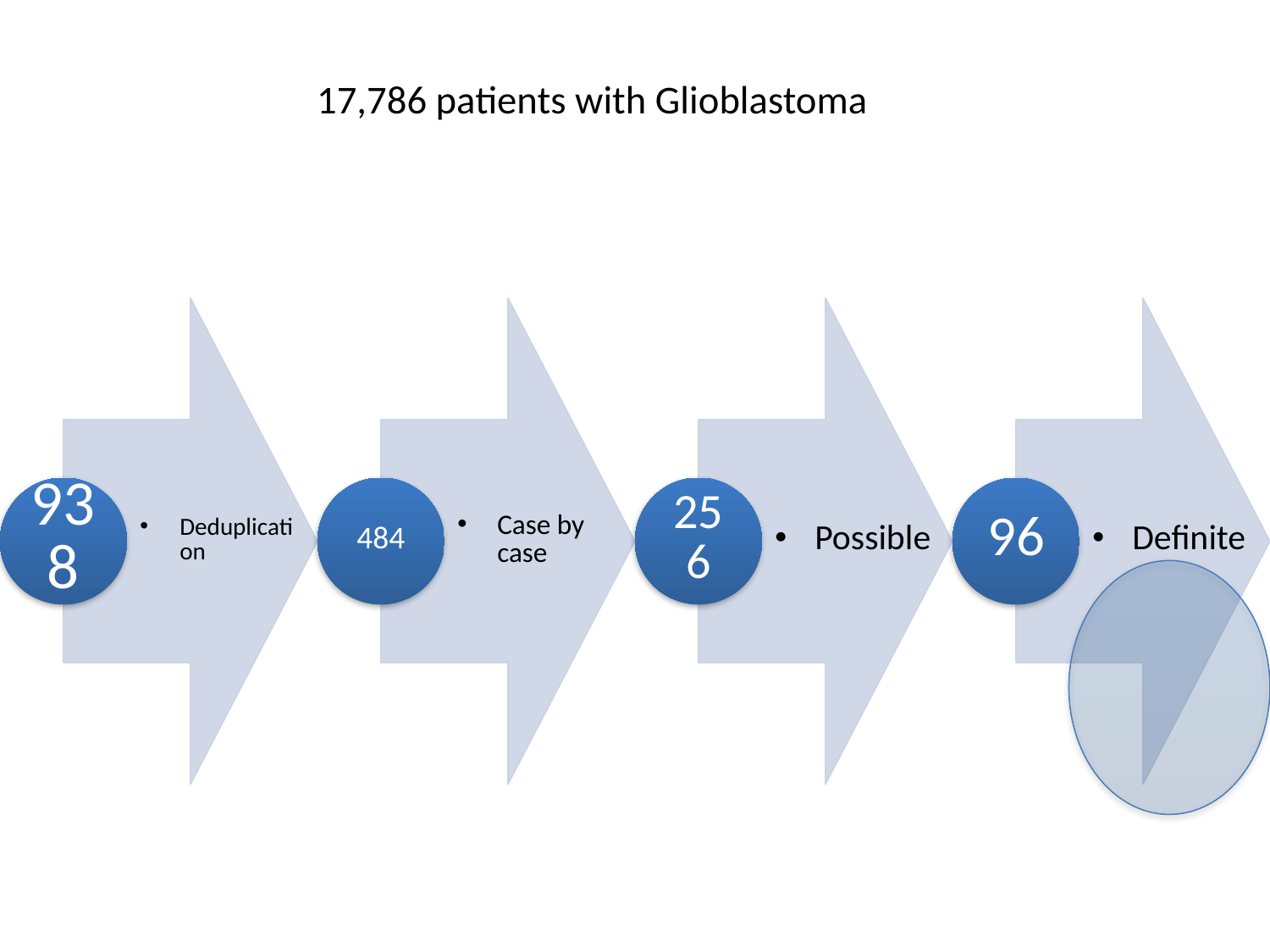

# 17,786 patients with Glioblastoma
938
484
Case by case
256
Possible
96
Definite
Deduplication